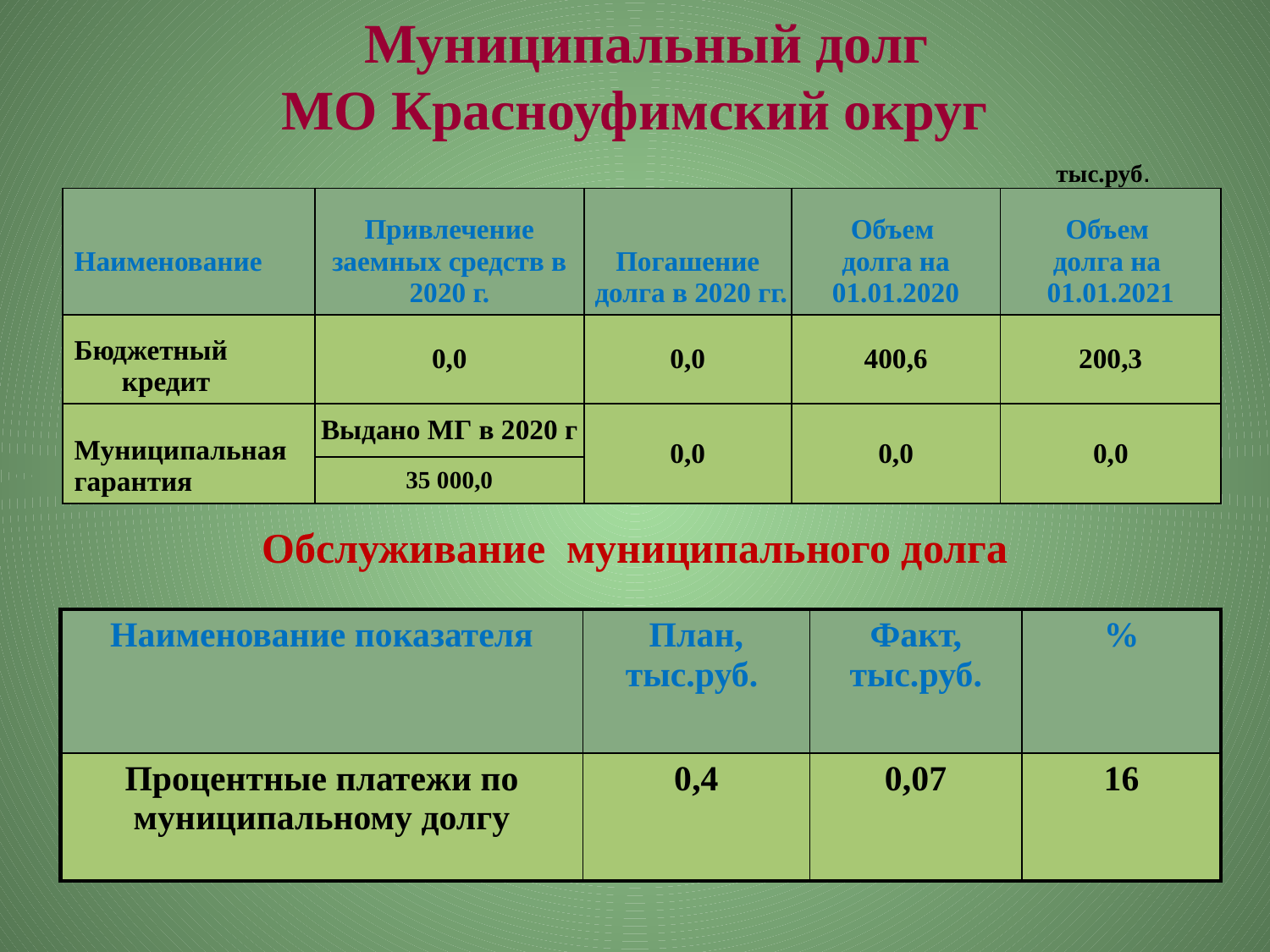

Муниципальный долг
МО Красноуфимский округ
тыс.руб.
| Наименование | Привлечение заемных средств в 2020 г. | Погашение долга в 2020 гг. | Объем долга на 01.01.2020 | Объем долга на 01.01.2021 |
| --- | --- | --- | --- | --- |
| Бюджетный кредит | 0,0 | 0,0 | 400,6 | 200,3 |
| Муниципальная гарантия | Выдано МГ в 2020 г | 0,0 | 0,0 | 0,0 |
|  | 35 000,0 |  |  |  |
Обслуживание  муниципального долга
| Наименование показателя | План, тыс.руб. | Факт, тыс.руб. | % |
| --- | --- | --- | --- |
| Процентные платежи по муниципальному долгу | 0,4 | 0,07 | 16 |